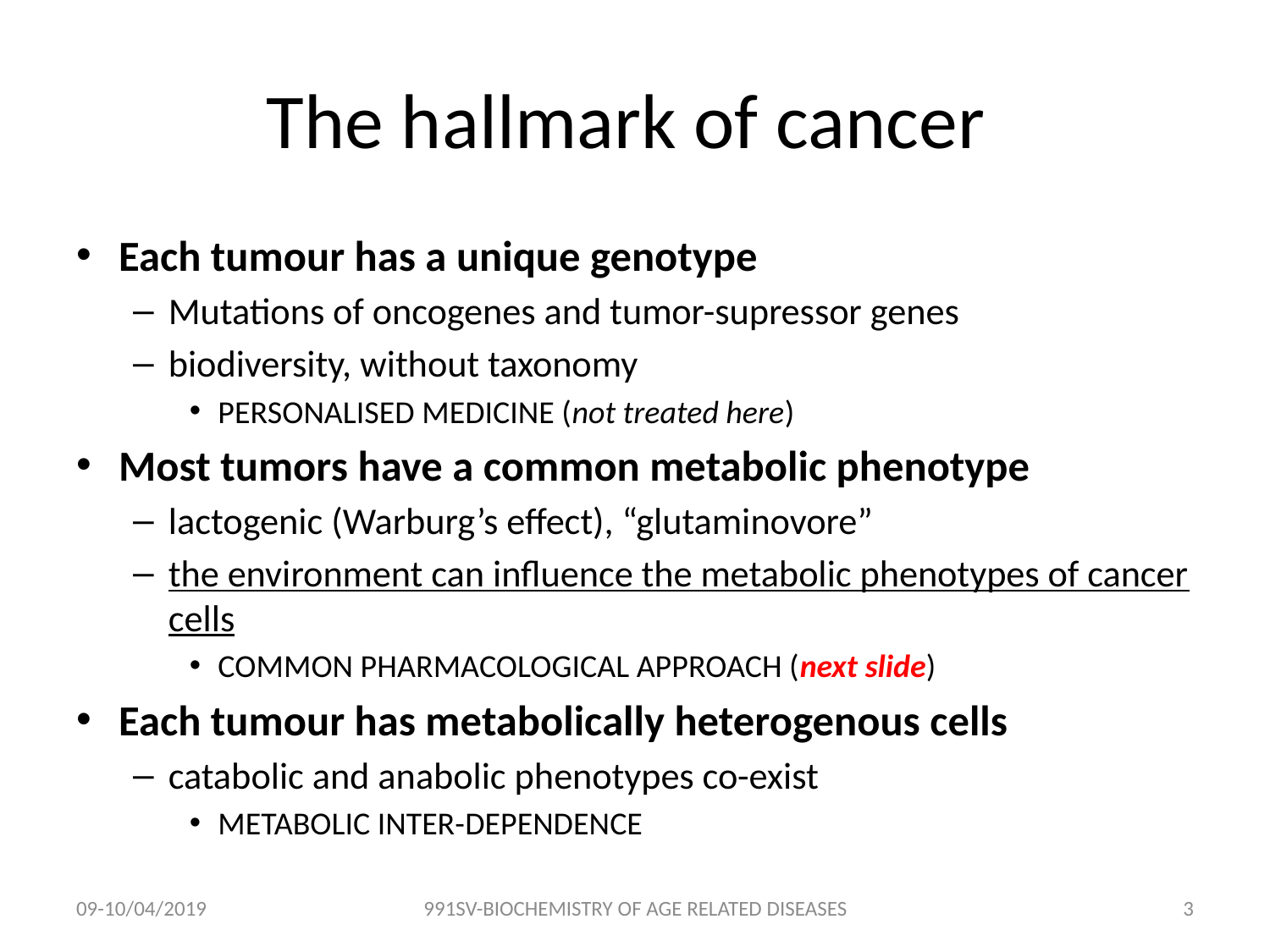

# The hallmark of cancer
Each tumour has a unique genotype
Mutations of oncogenes and tumor-supressor genes
biodiversity, without taxonomy
PERSONALISED MEDICINE (not treated here)
Most tumors have a common metabolic phenotype
lactogenic (Warburg’s effect), “glutaminovore”
the environment can influence the metabolic phenotypes of cancer cells
COMMON PHARMACOLOGICAL APPROACH (next slide)
Each tumour has metabolically heterogenous cells
catabolic and anabolic phenotypes co-exist
METABOLIC INTER-DEPENDENCE
09-10/04/2019
991SV-BIOCHEMISTRY OF AGE RELATED DISEASES
3